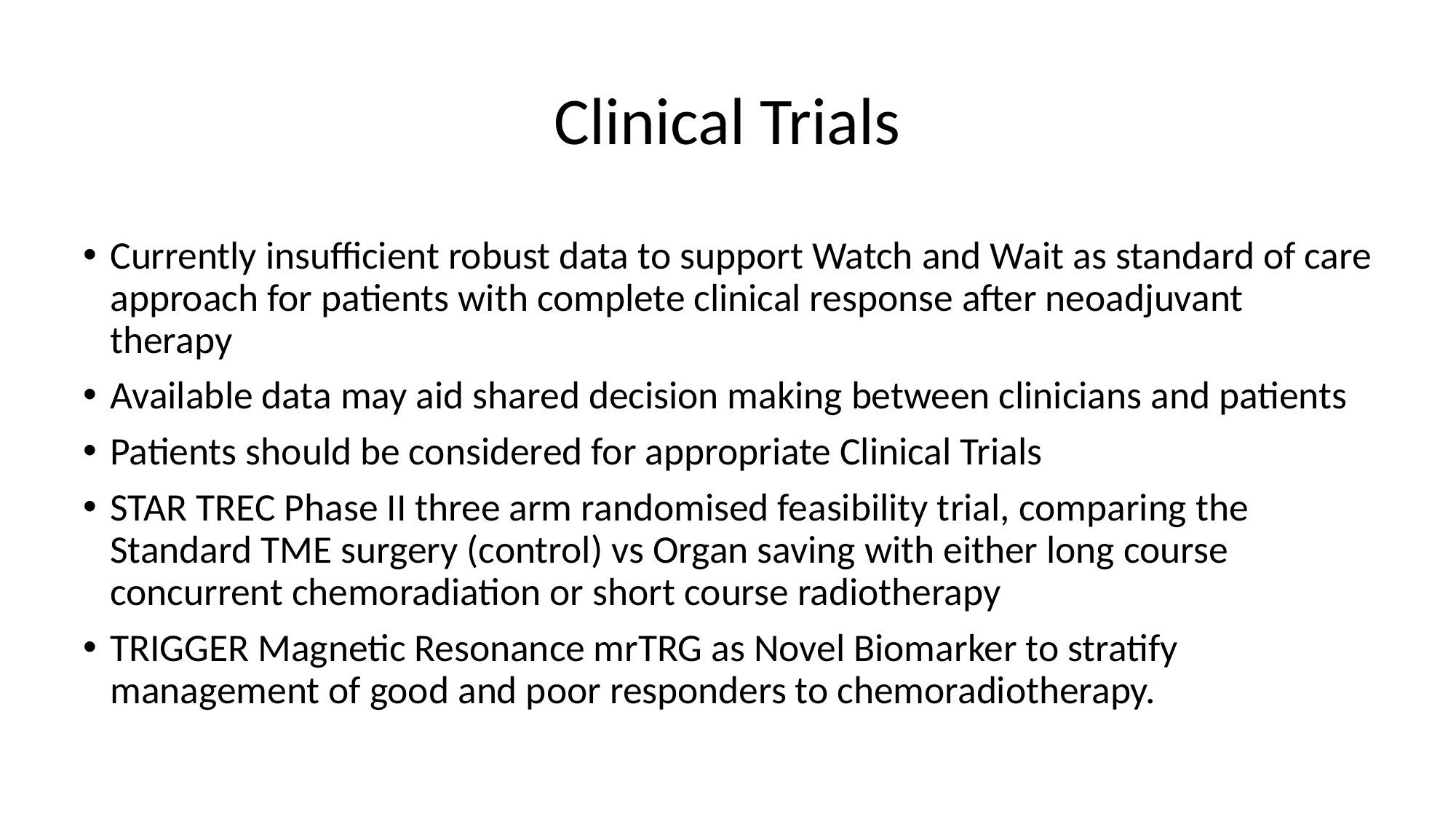

# Clinical Trials
Currently insufficient robust data to support Watch and Wait as standard of care approach for patients with complete clinical response after neoadjuvant therapy
Available data may aid shared decision making between clinicians and patients
Patients should be considered for appropriate Clinical Trials
STAR TREC Phase II three arm randomised feasibility trial, comparing the Standard TME surgery (control) vs Organ saving with either long course concurrent chemoradiation or short course radiotherapy
TRIGGER Magnetic Resonance mrTRG as Novel Biomarker to stratify management of good and poor responders to chemoradiotherapy.